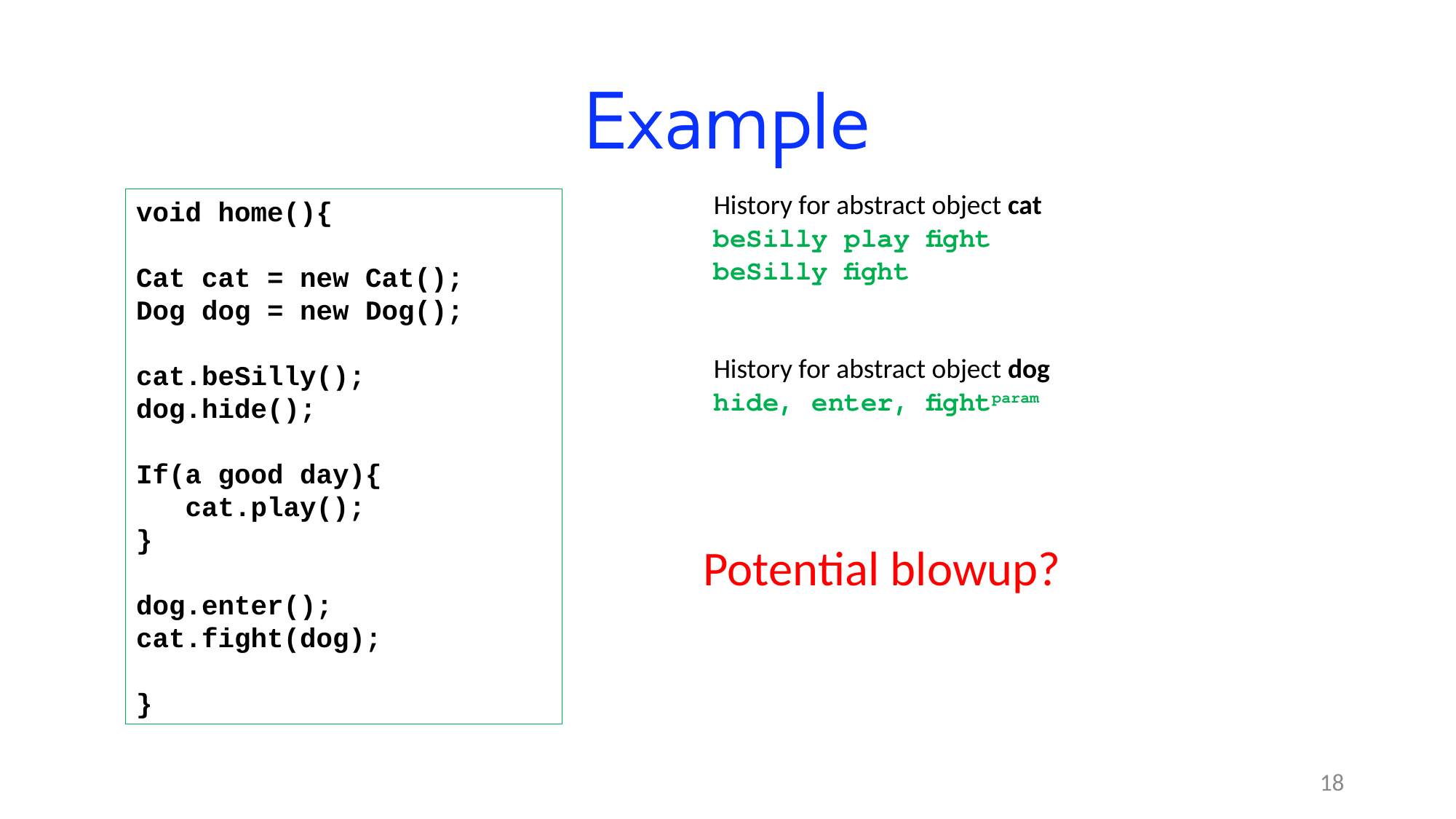

# Example
History for abstract object cat
beSilly play fight
beSilly fight

History for abstract object dog
hide, enter, fightparam

void home(){

Cat cat = new Cat();
Dog dog = new Dog();

cat.beSilly();
dog.hide();

If(a good day){
   cat.play();
}

dog.enter();
cat.fight(dog);

}

Potential blowup?
18